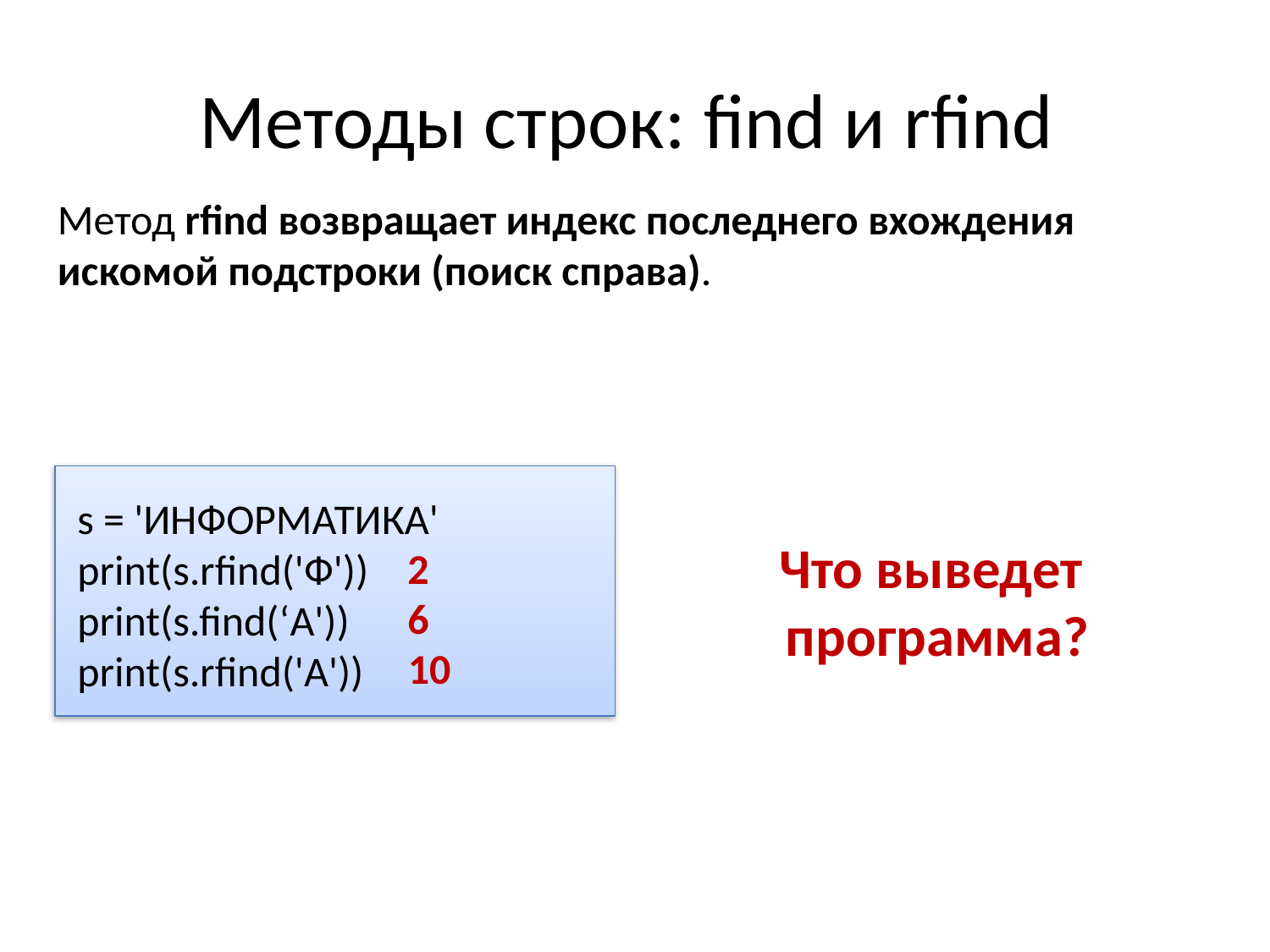

# Методы строк: find и rfind
Метод rfind возвращает индекс последнего вхождения искомой подстроки (поиск справа).

s = 'ИНФОРМАТИКА'
print(s.rfind('Ф'))
print(s.find(‘А'))
print(s.rfind('А'))
Что выведет
программа?
2
6
10